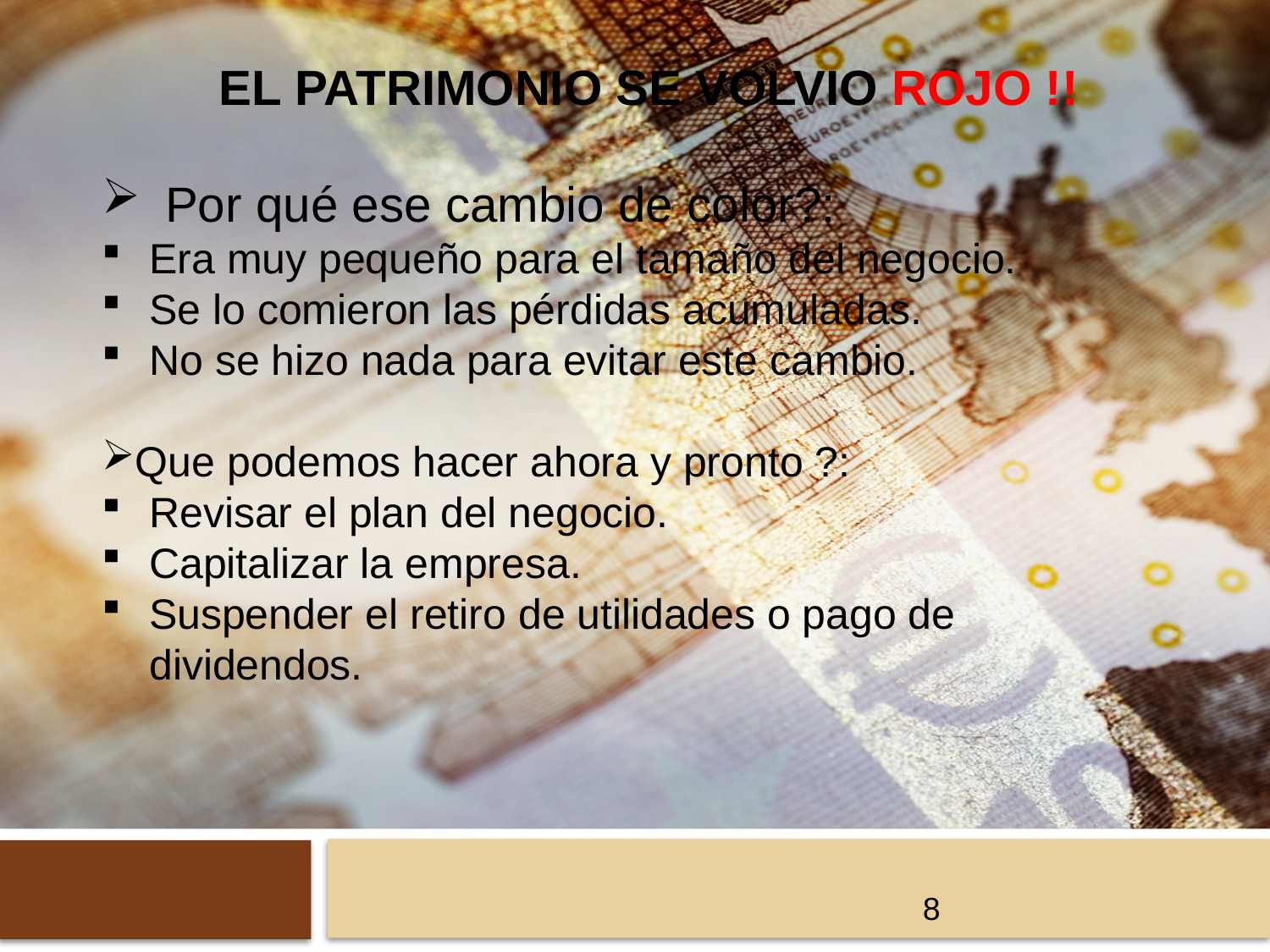

# EL PATRIMONIO SE VOLVIO ROJO !!
Por qué ese cambio de color?:
Era muy pequeño para el tamaño del negocio.
Se lo comieron las pérdidas acumuladas.
No se hizo nada para evitar este cambio.

Que podemos hacer ahora y pronto ?:
Revisar el plan del negocio.
Capitalizar la empresa.
Suspender el retiro de utilidades o pago de dividendos.

8